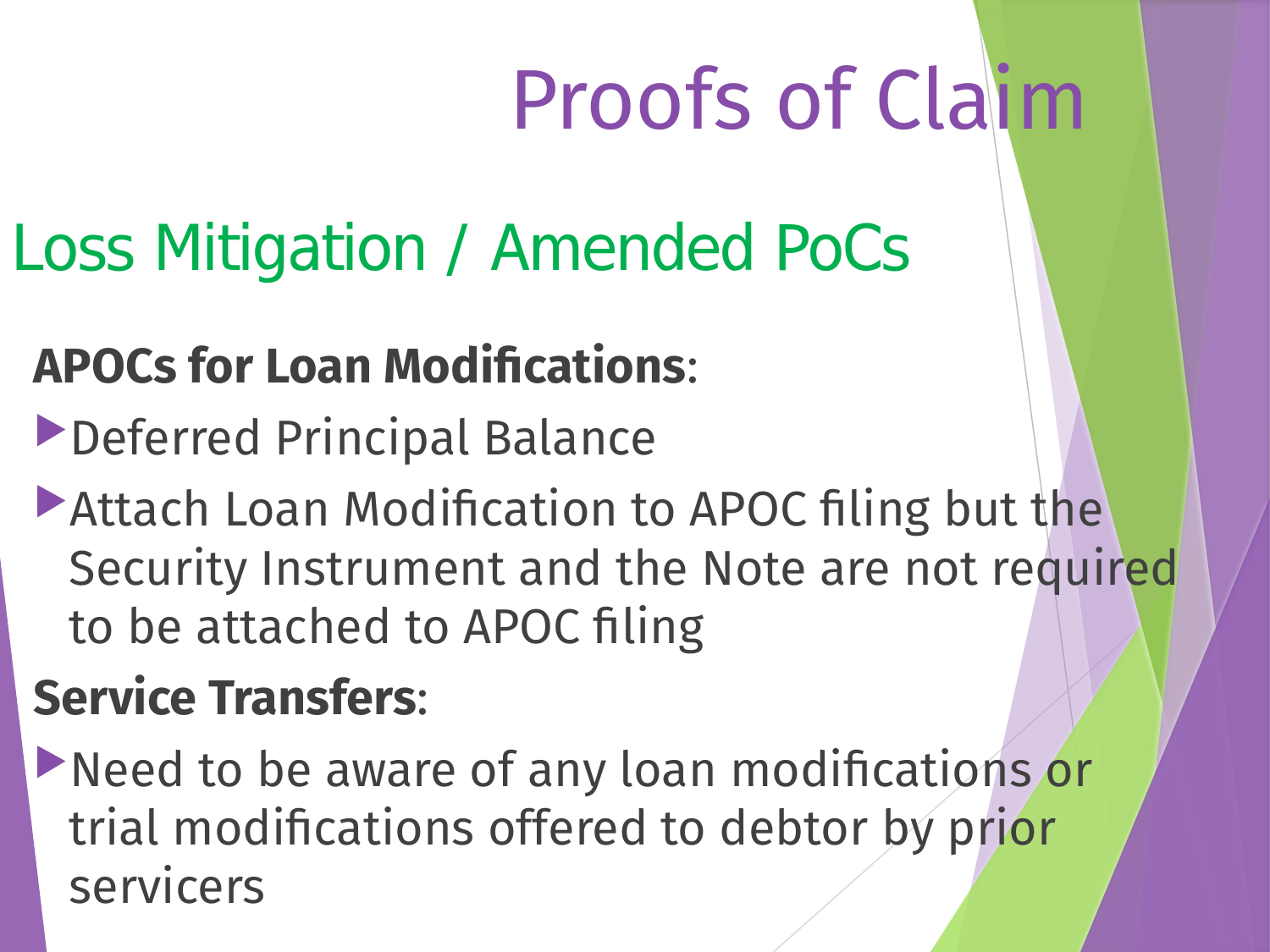

# Proofs of Claim

Loss Mitigation / Amended PoCs
APOCs for Loan Modifications:
Deferred Principal Balance
Attach Loan Modification to APOC filing but the Security Instrument and the Note are not required to be attached to APOC filing
Service Transfers:
Need to be aware of any loan modifications or trial modifications offered to debtor by prior servicers